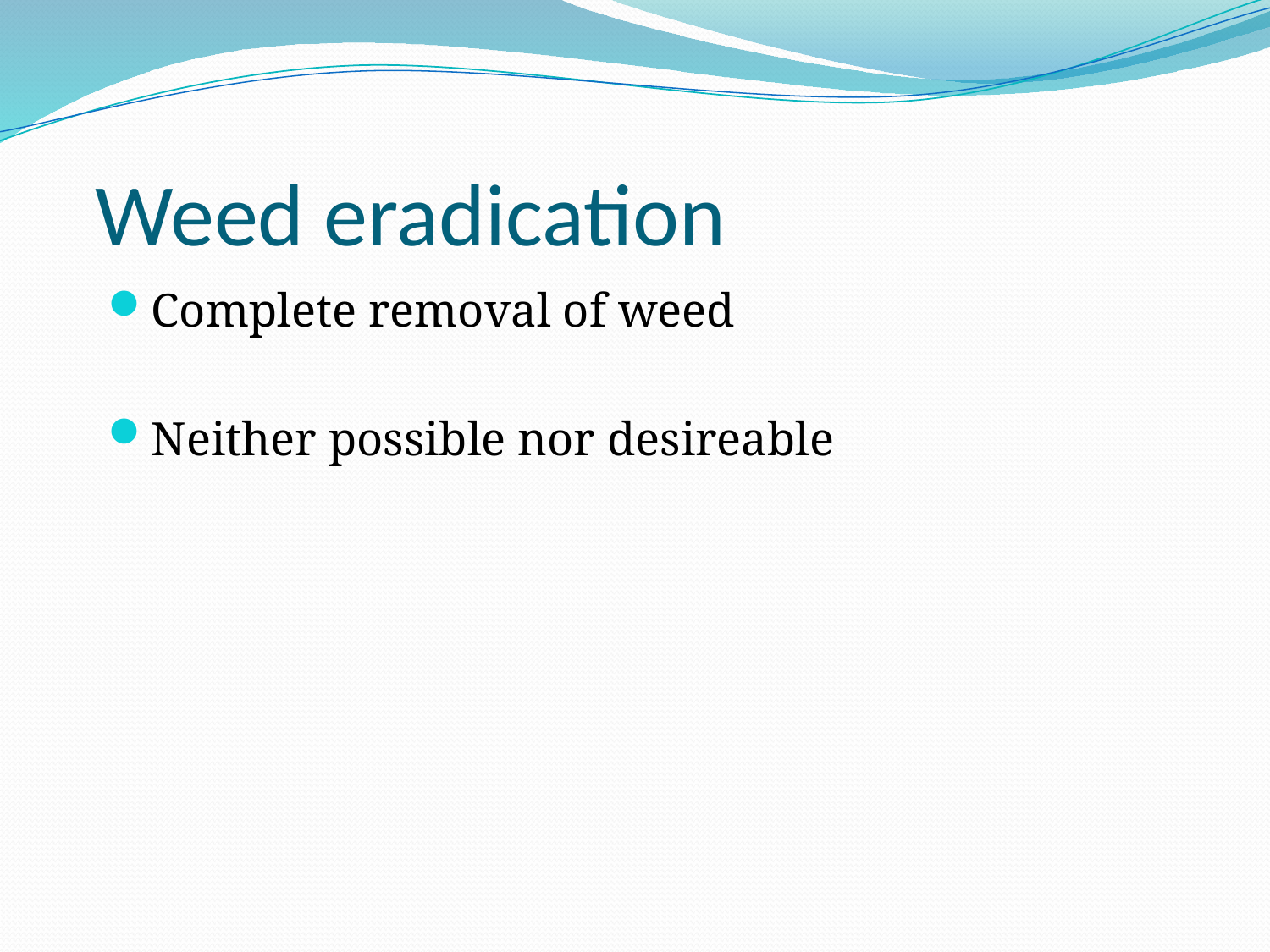

# Weed eradication
Complete removal of weed

Neither possible nor desireable